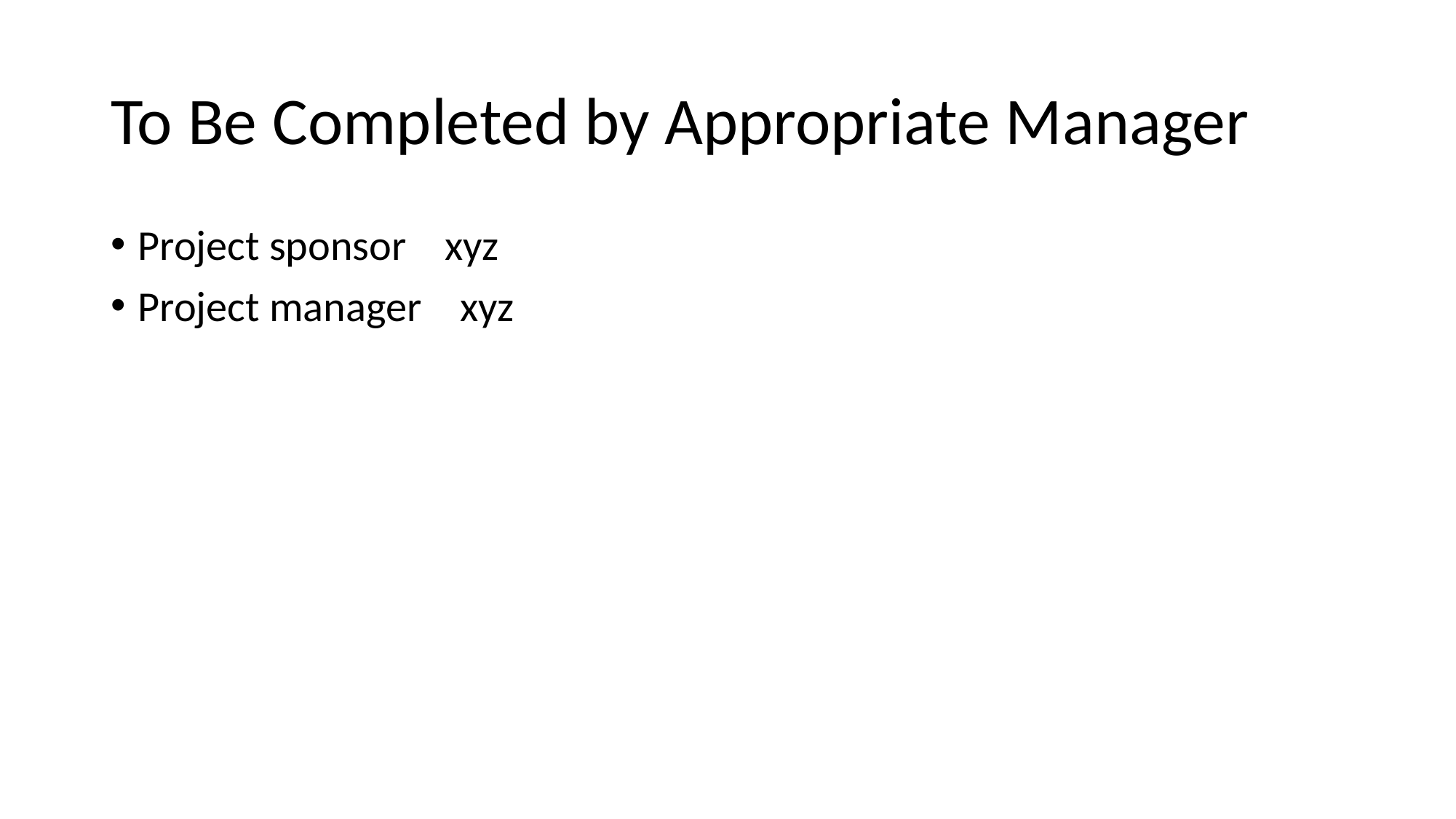

# To Be Completed by Appropriate Manager
Project sponsor    xyz
Project manager    xyz